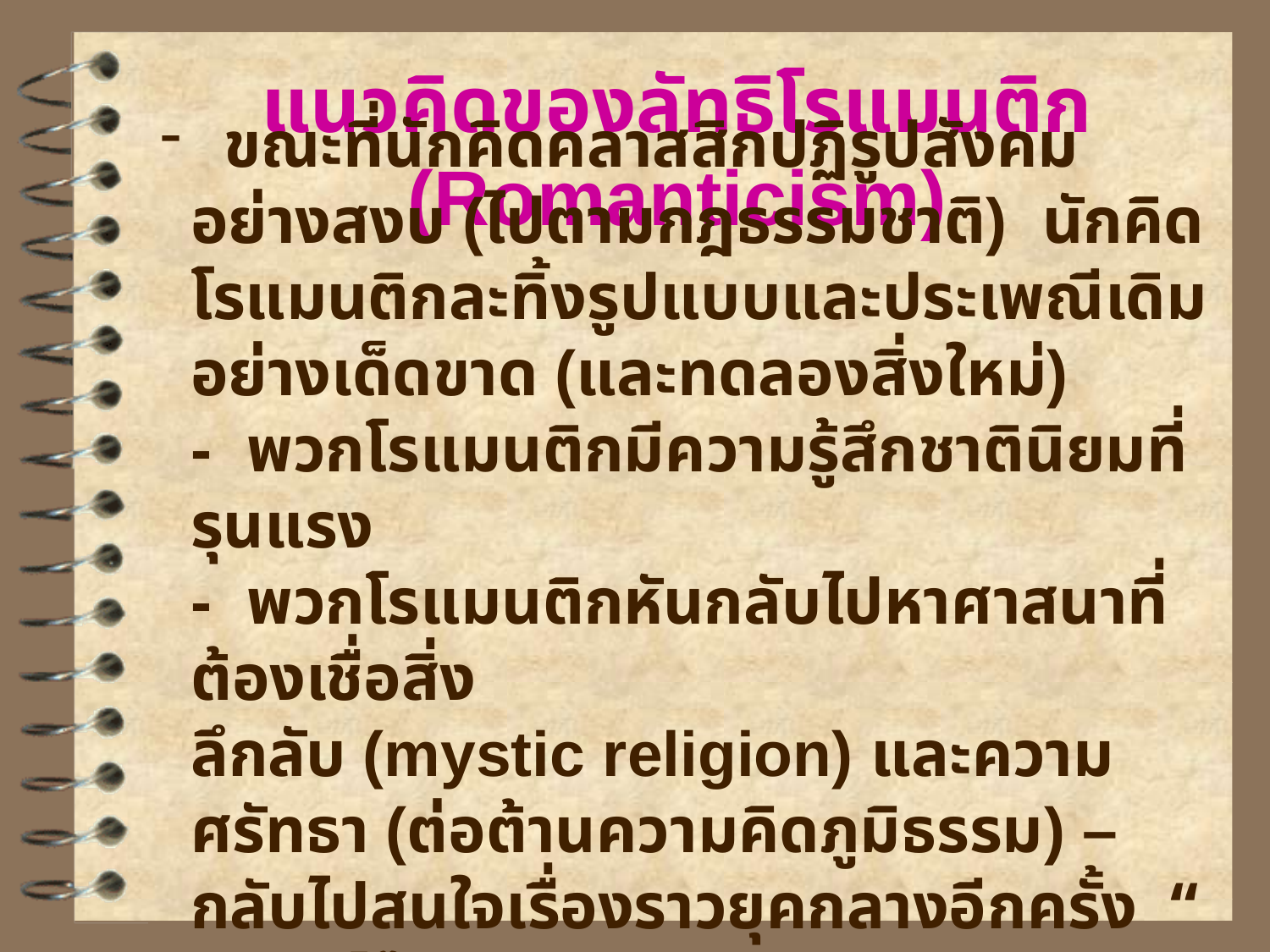

# แนวคิดของลัทธิโรแมนติก (Romanticism)
  ขณะที่นักคิดคลาสสิกปฏิรูปสังคมอย่างสงบ (ไปตามกฎธรรมชาติ)  นักคิดโรแมนติกละทิ้งรูปแบบและประเพณีเดิมอย่างเด็ดขาด (และทดลองสิ่งใหม่)
-  พวกโรแมนติกมีความรู้สึกชาตินิยมที่รุนแรง
-  พวกโรแมนติกหันกลับไปหาศาสนาที่ต้องเชื่อสิ่ง
ลึกลับ (mystic religion) และความศรัทธา (ต่อต้านความคิดภูมิธรรม) – กลับไปสนใจเรื่องราวยุคกลางอีกครั้ง  “อัศวินโต๊ะกลม”